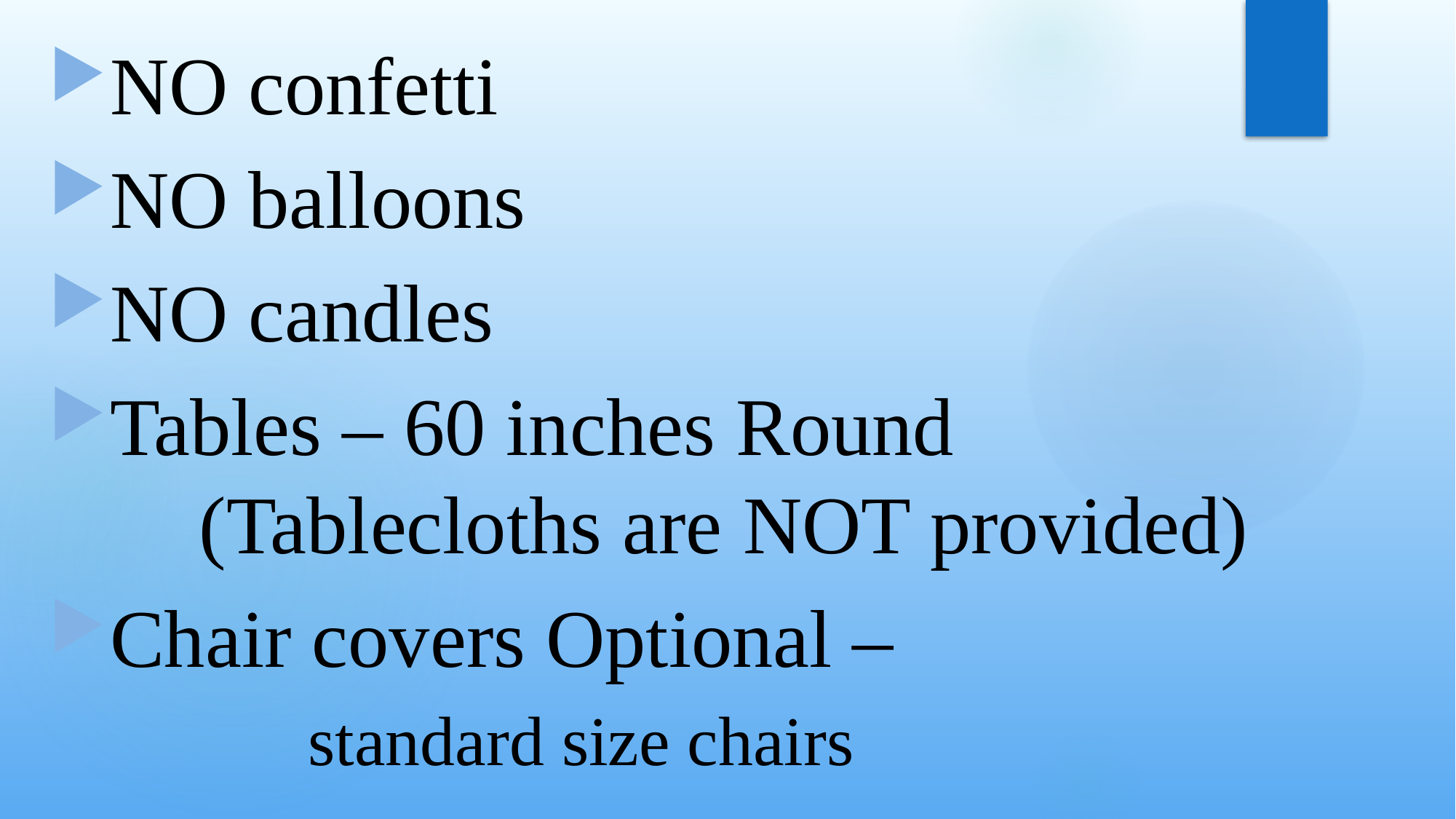

#
NO confetti
NO balloons
NO candles
Tables – 60 inches Round             			(Tablecloths are NOT provided)
Chair covers Optional –                          		standard size chairs